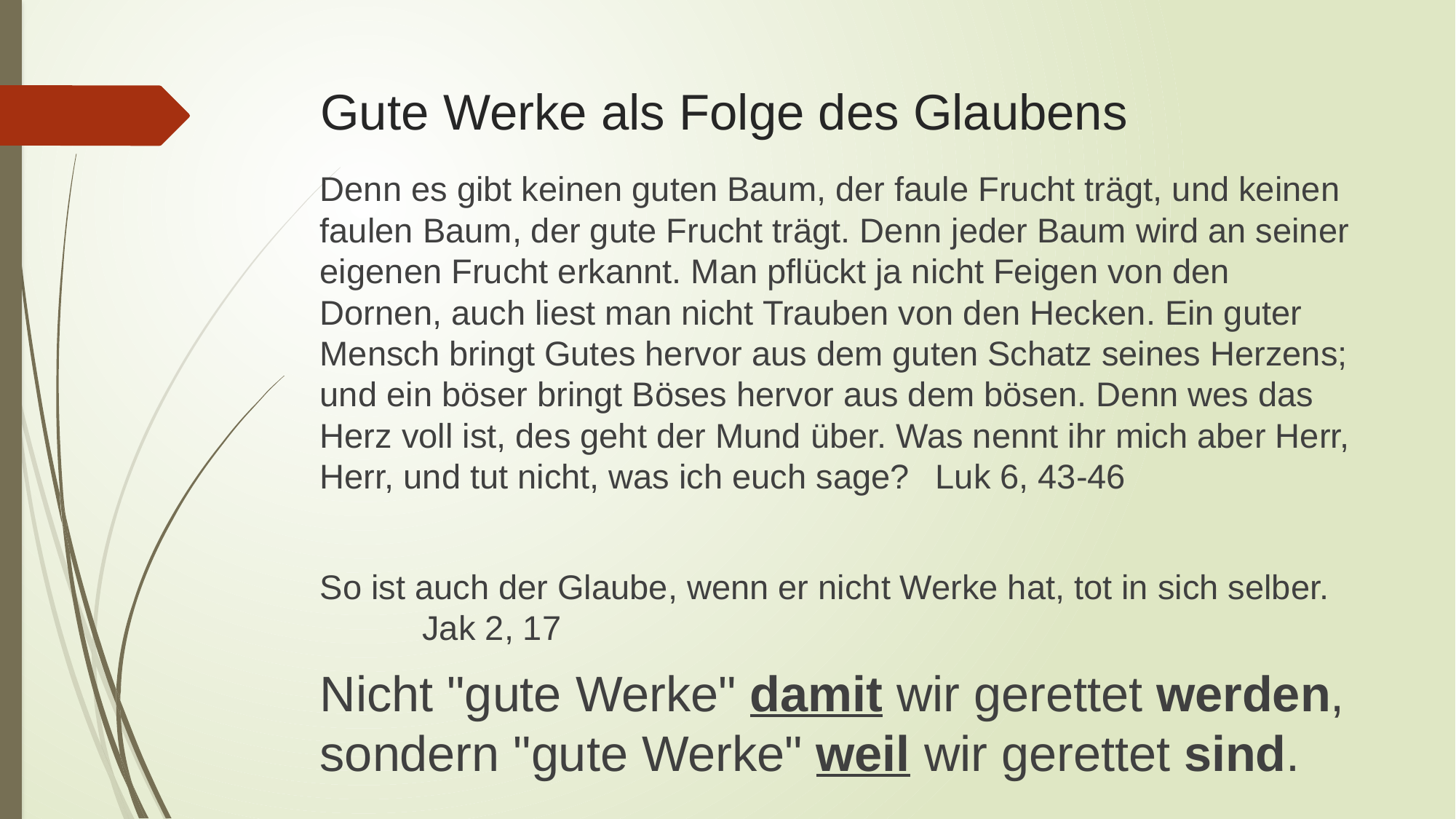

# Gute Werke als Folge des Glaubens
Denn es gibt keinen guten Baum, der faule Frucht trägt, und keinen faulen Baum, der gute Frucht trägt. Denn jeder Baum wird an seiner eigenen Frucht erkannt. Man pflückt ja nicht Feigen von den Dornen, auch liest man nicht Trauben von den Hecken. Ein guter Mensch bringt Gutes hervor aus dem guten Schatz seines Herzens; und ein böser bringt Böses hervor aus dem bösen. Denn wes das Herz voll ist, des geht der Mund über. Was nennt ihr mich aber Herr, Herr, und tut nicht, was ich euch sage?	Luk 6, 43-46

So ist auch der Glaube, wenn er nicht Werke hat, tot in sich selber.
	Jak 2, 17
Nicht "gute Werke" damit wir gerettet werden,
sondern "gute Werke" weil wir gerettet sind.